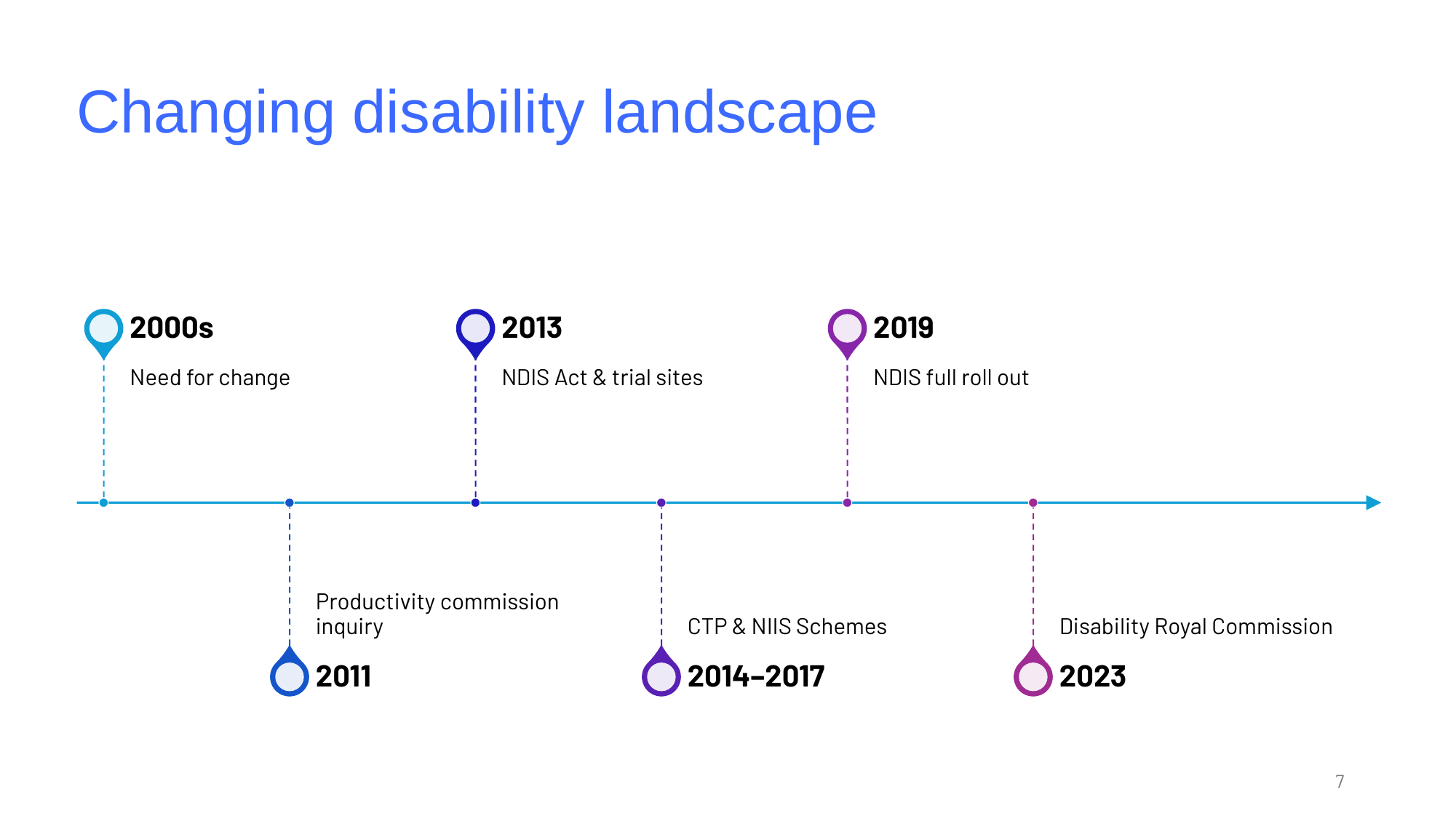

Changing disability landscape
Need for change
2000s
Productivity commission inquiry
2011
NDIS Act & trial sites
2013
CTP & NIIS Schemes
2014–2017
NDIS full roll out
2019
Disability Royal Commission
2023
7